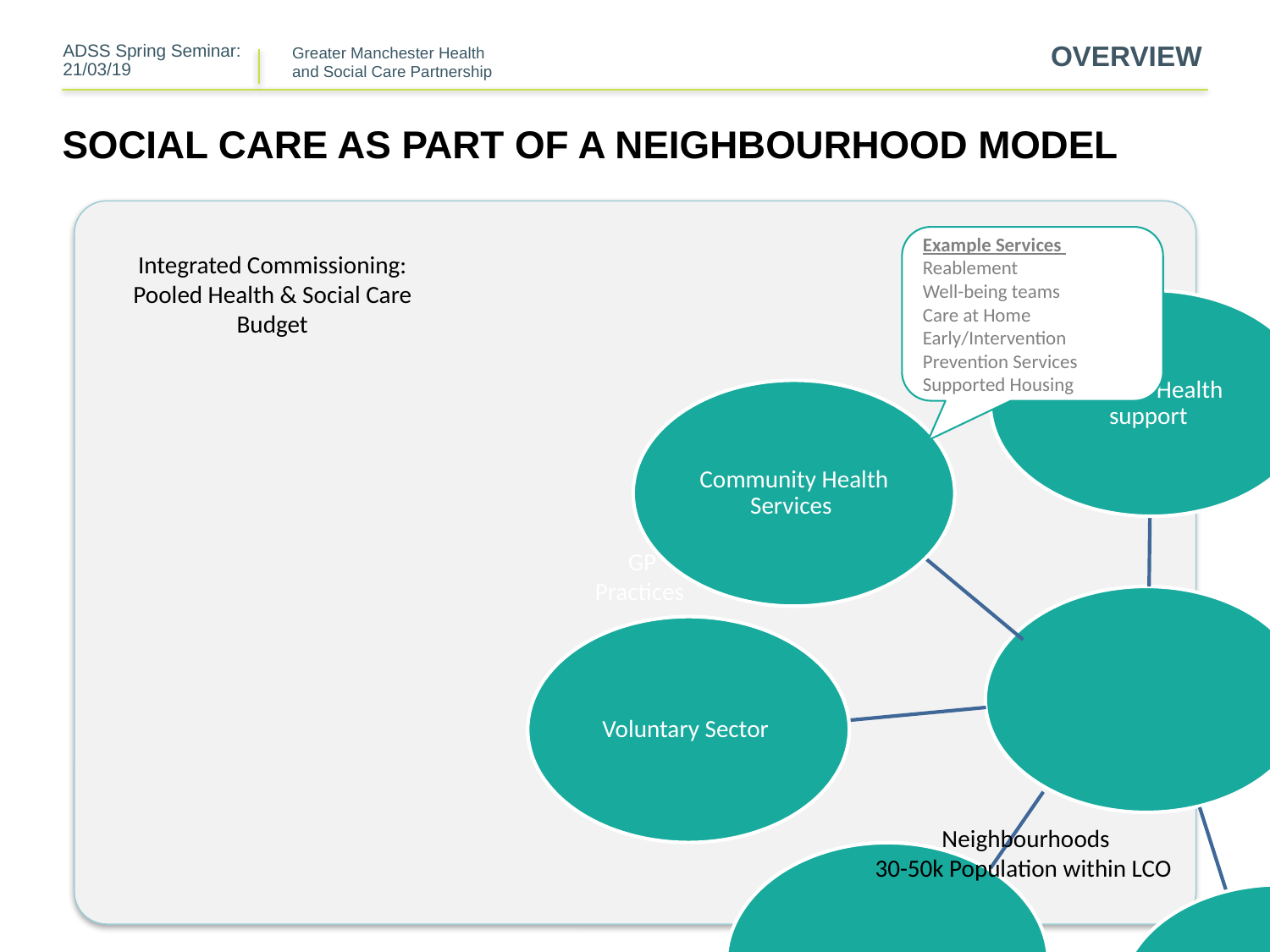

ADSS Spring Seminar: 21/03/19
overview

# Social care as part of a neighbourhood model

Integrated Commissioning: Pooled Health & Social Care Budget

Example Services
Reablement
Well-being teams
Care at Home
Early/Intervention Prevention Services
Supported Housing

Adult Social Care

Mental Health support

Community Link Workers

Children’s Services

Wider public services

Voluntary Sector

Community Health Services
GP Practices
Neighbourhoods
30-50k Population within LCO